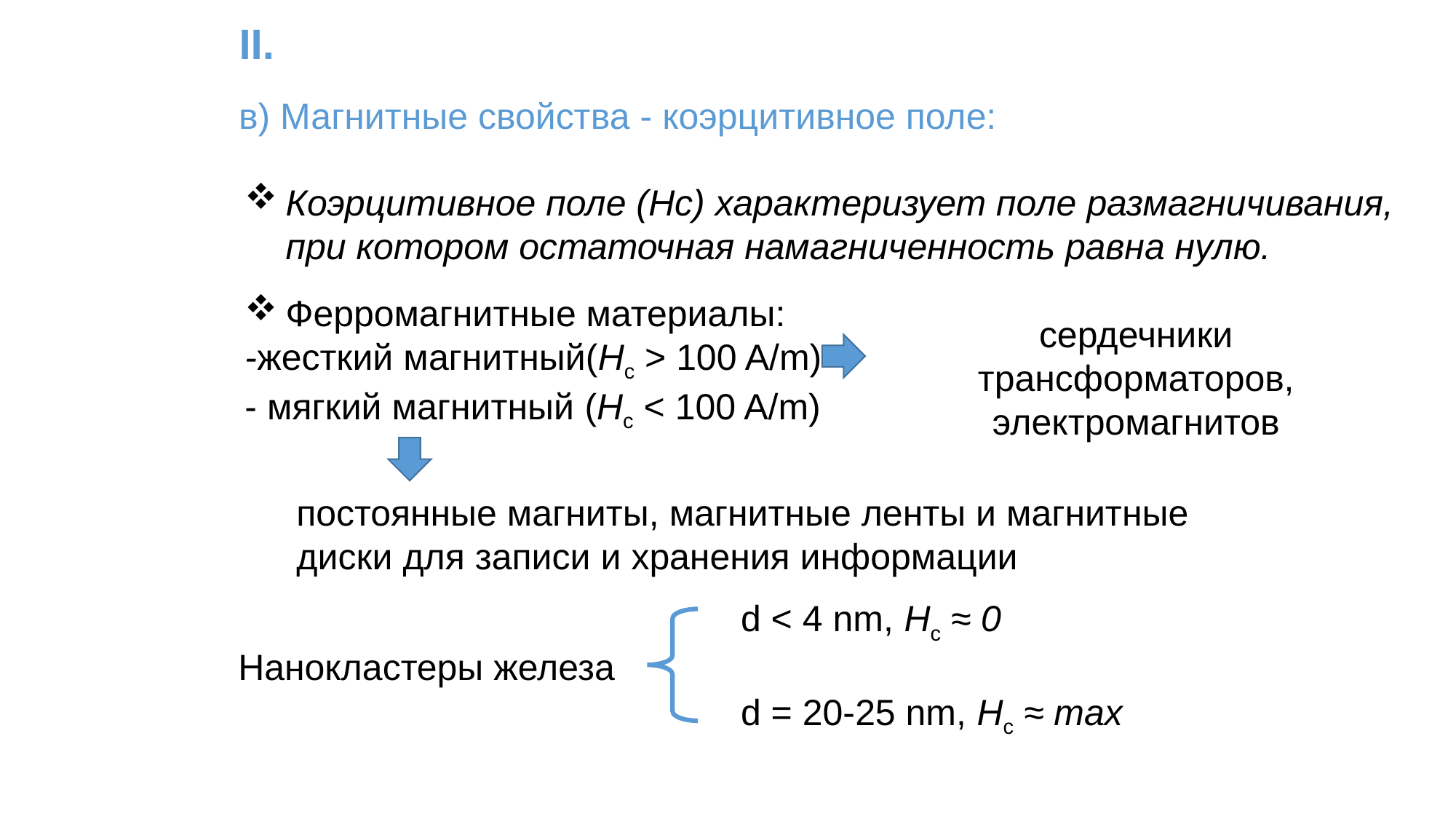

II.
в) Магнитные свойства - коэрцитивное поле:
Коэрцитивное поле (Hc) характеризует поле размагничивания, при котором остаточная намагниченность равна нулю.
Ферромагнитные материалы:
-жесткий магнитный(Hc > 100 A/m)
- мягкий магнитный (Hc < 100 A/m)
сердечники трансформаторов, электромагнитов

постоянные магниты, магнитные ленты и магнитные диски для записи и хранения информации
d < 4 nm, Hc ≈ 0

d = 20-25 nm, Hc ≈ max

Нанокластеры железа